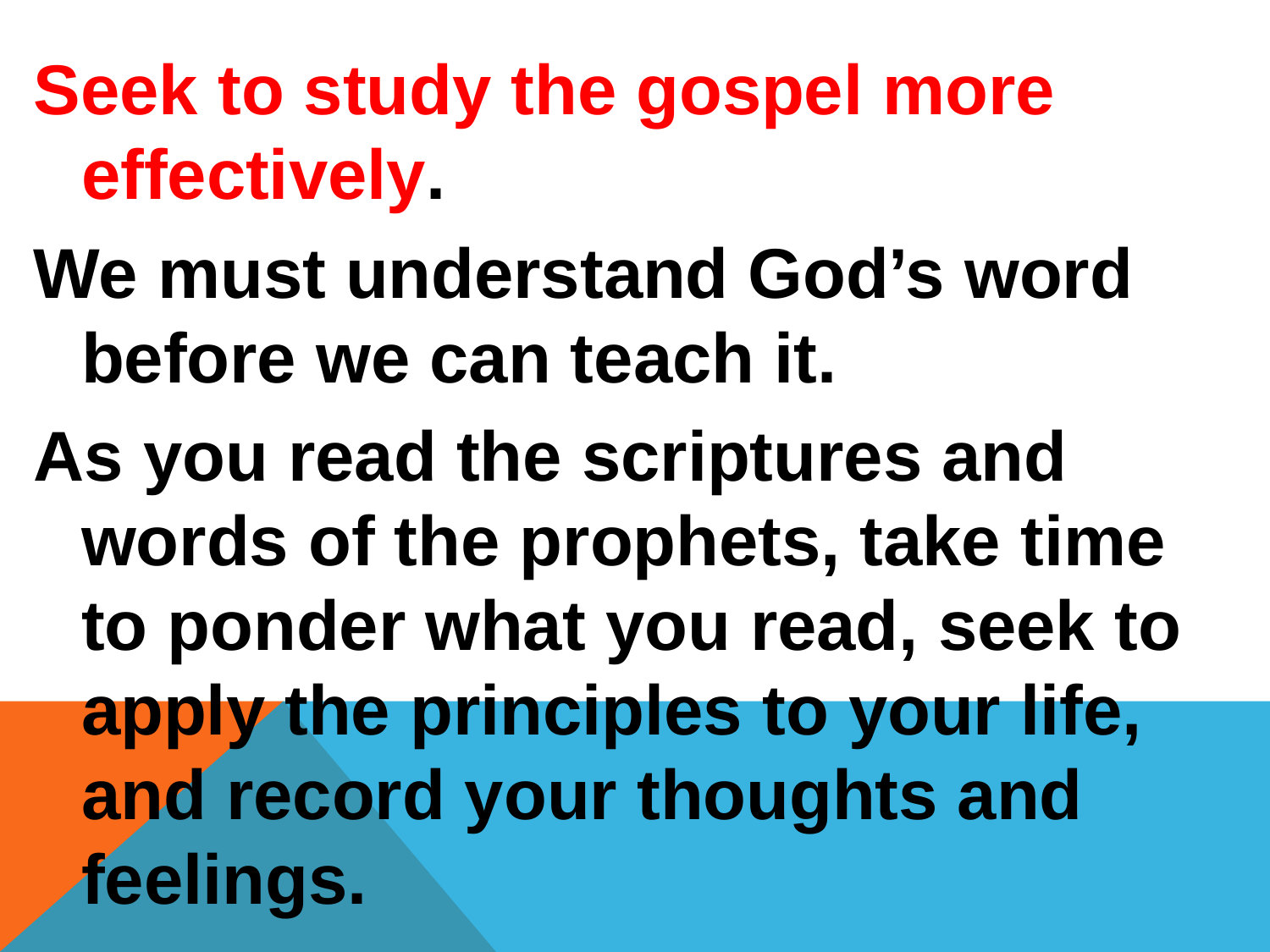

Seek to study the gospel more effectively.
We must understand God’s word before we can teach it.
As you read the scriptures and words of the prophets, take time to ponder what you read, seek to apply the principles to your life, and record your thoughts and feelings.